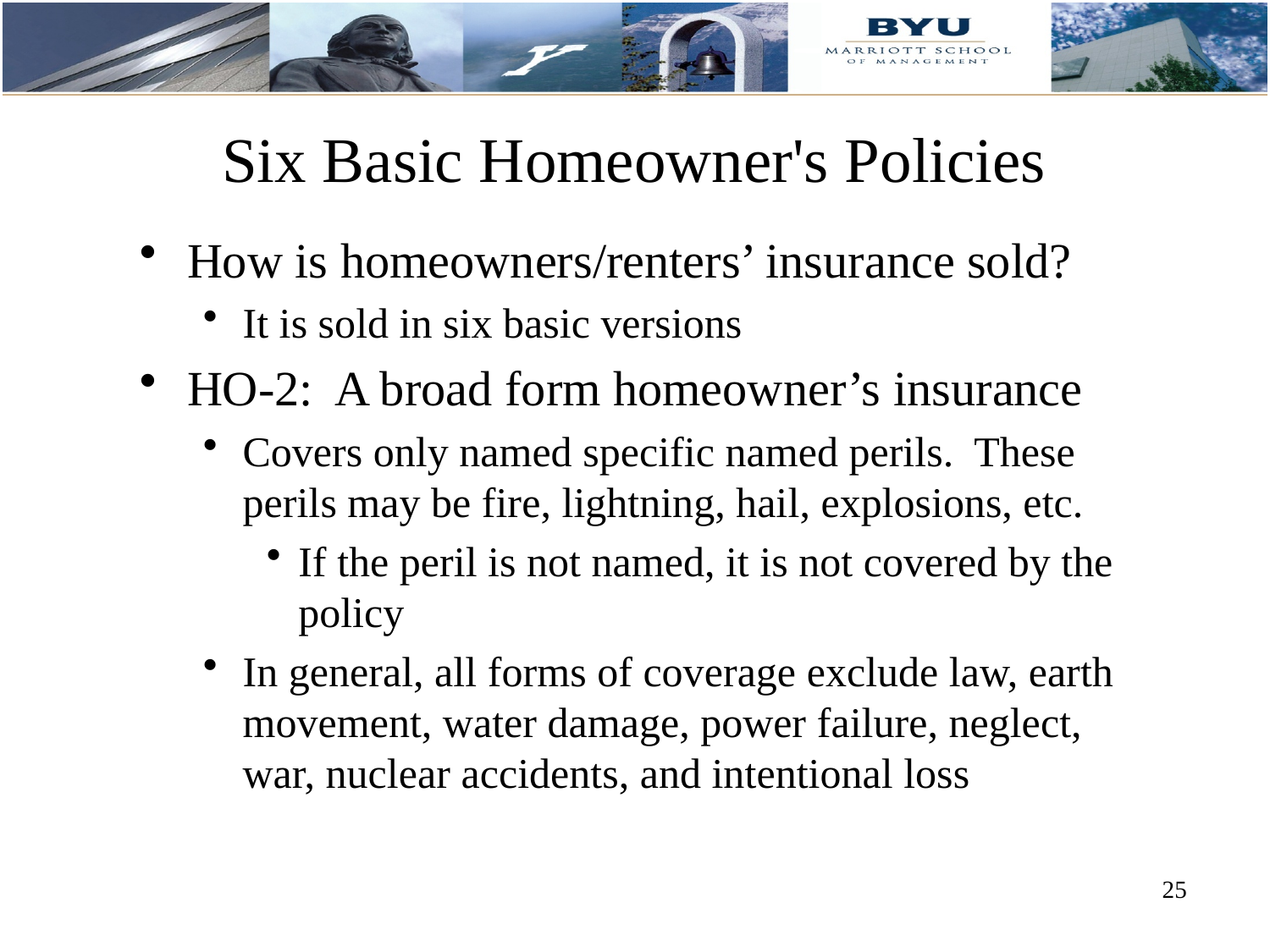

# Six Basic Homeowner's Policies
How is homeowners/renters’ insurance sold?
It is sold in six basic versions
HO-2:  A broad form homeowner’s insurance
Covers only named specific named perils.  These perils may be fire, lightning, hail, explosions, etc.
If the peril is not named, it is not covered by the policy
In general, all forms of coverage exclude law, earth movement, water damage, power failure, neglect, war, nuclear accidents, and intentional loss